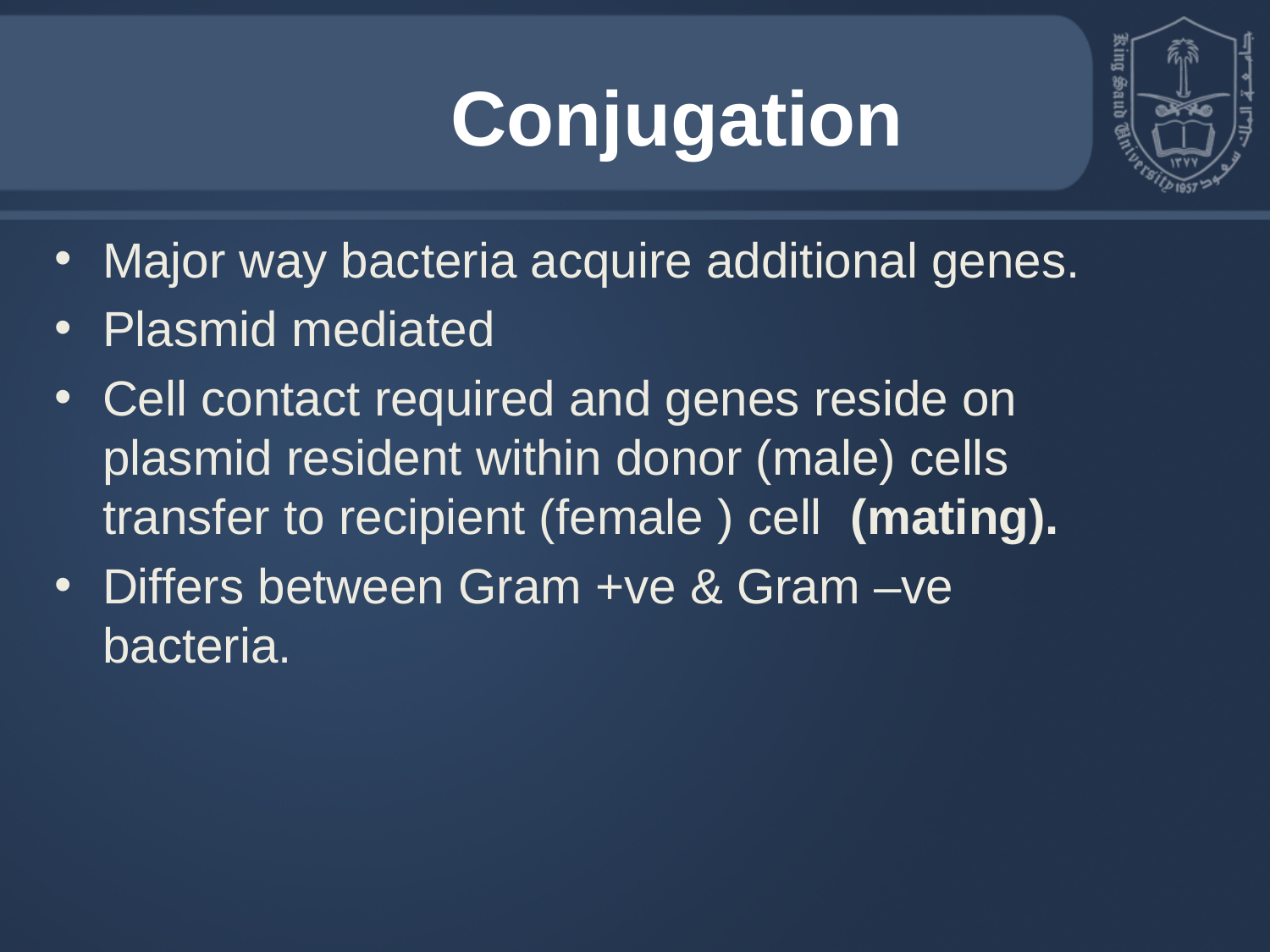

Conjugation
Major way bacteria acquire additional genes.
Plasmid mediated
Cell contact required and genes reside on plasmid resident within donor (male) cells transfer to recipient (female ) cell  (mating).
Differs between Gram +ve & Gram –ve  bacteria.